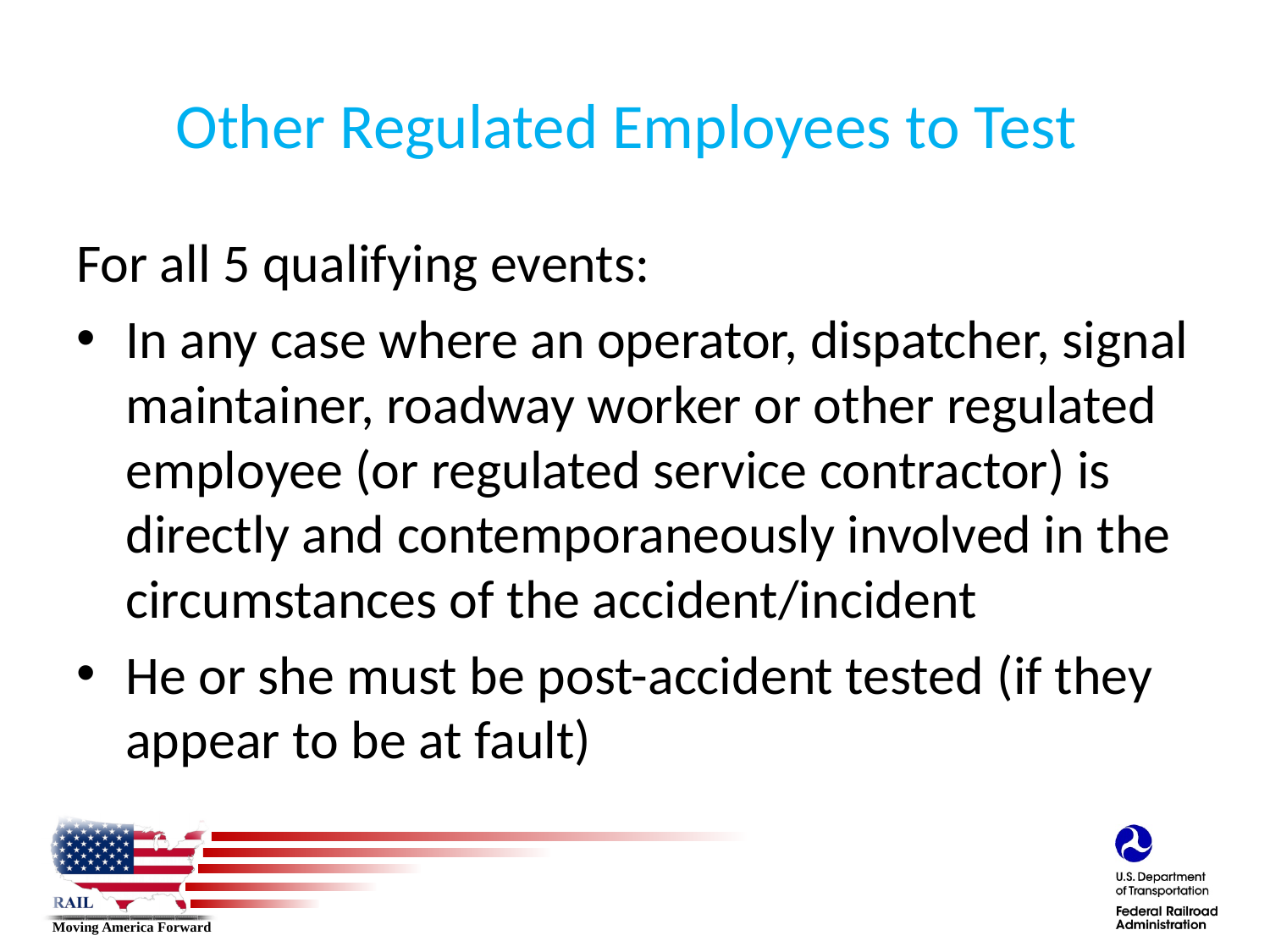

# Other Regulated Employees to Test
For all 5 qualifying events:
In any case where an operator, dispatcher, signal maintainer, roadway worker or other regulated employee (or regulated service contractor) is directly and contemporaneously involved in the circumstances of the accident/incident
He or she must be post-accident tested (if they appear to be at fault)